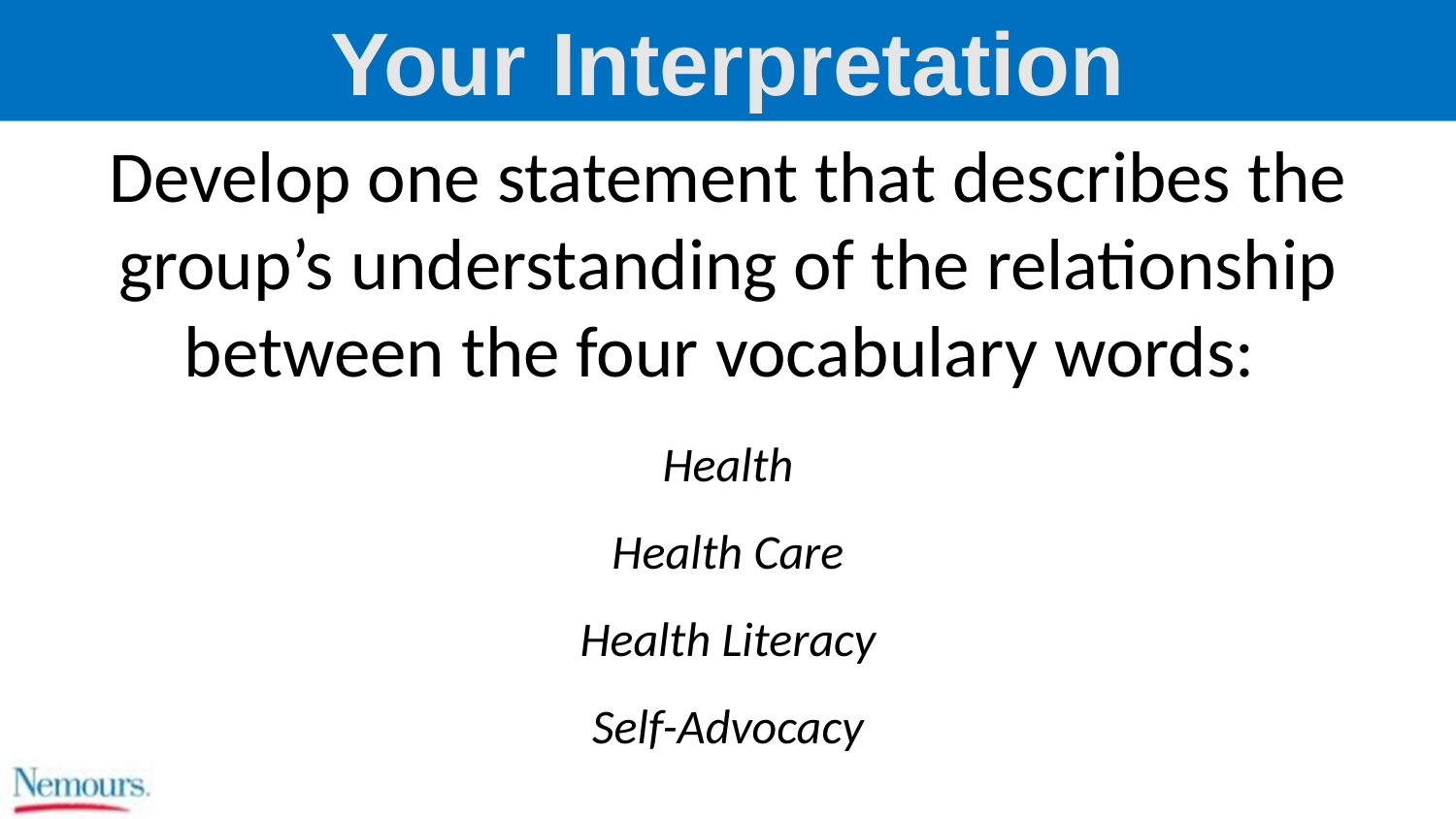

Your Interpretation
Develop one statement that describes the group’s understanding of the relationship between the four vocabulary words:

Health
Health Care
Health Literacy
Self-Advocacy